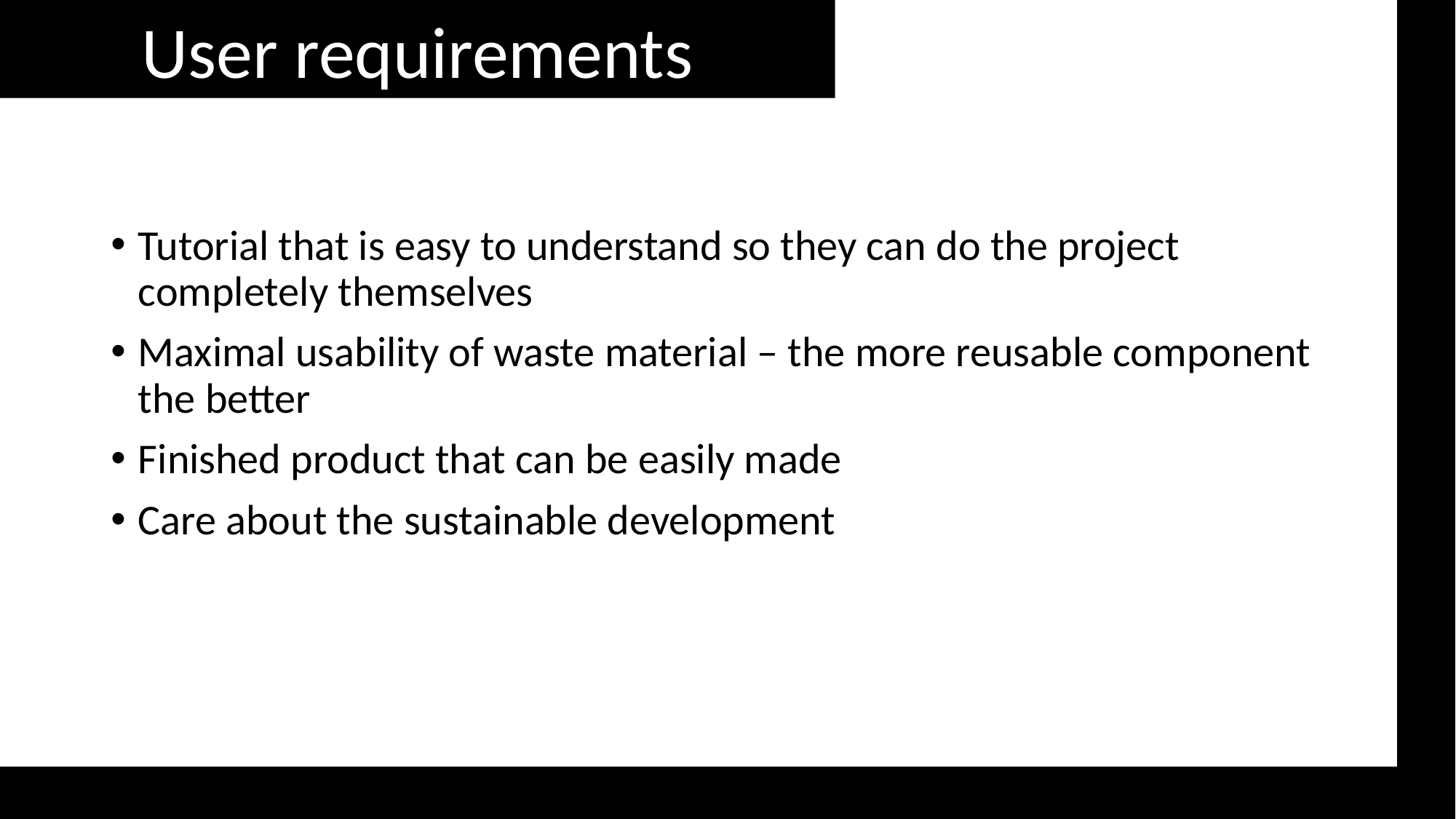

User requirements
Tutorial that is easy to understand so they can do the project completely themselves
Maximal usability of waste material – the more reusable component the better
Finished product that can be easily made
Care about the sustainable development